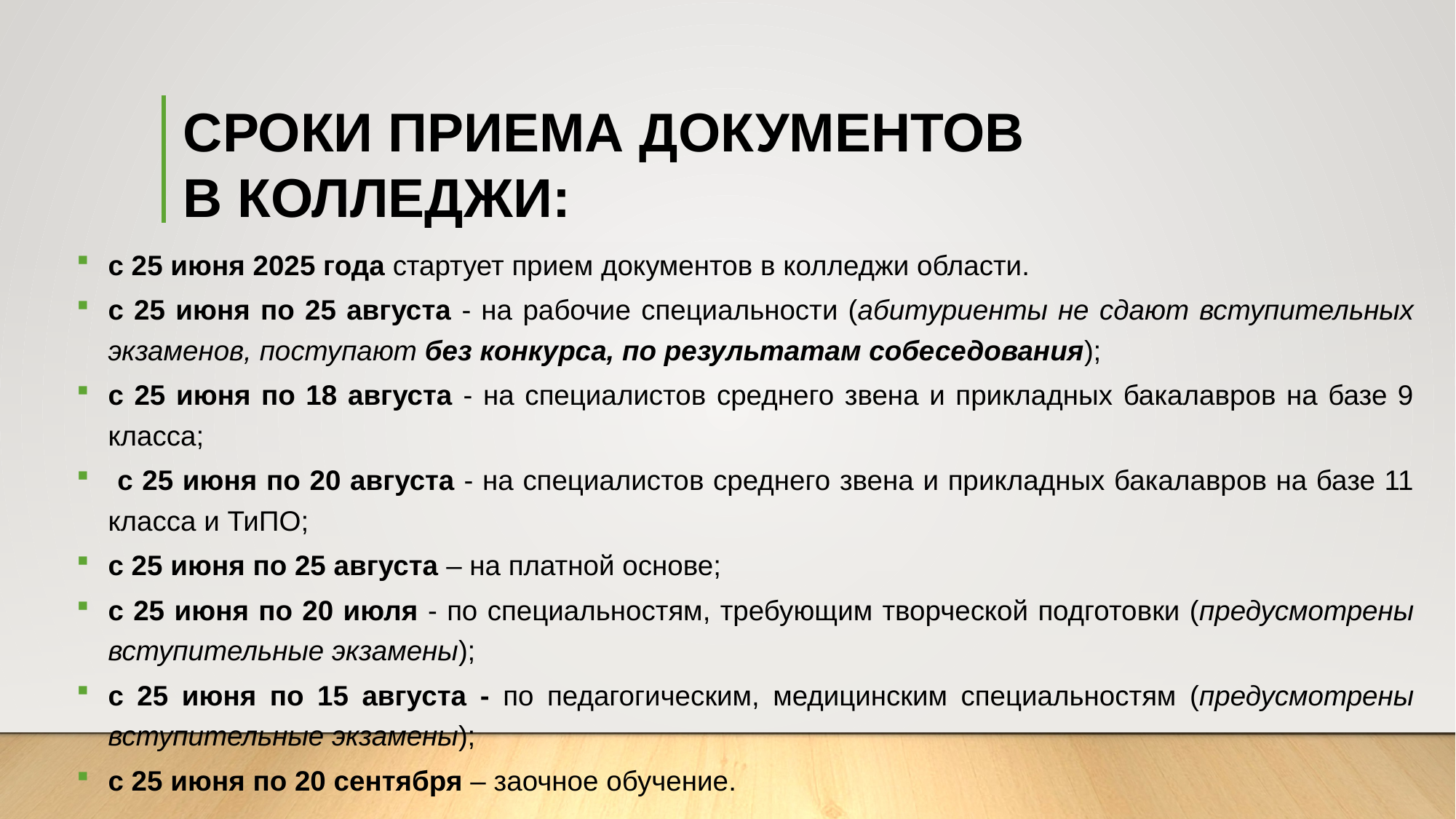

СРОКИ ПРИЕМА ДОКУМЕНТОВ
В КОЛЛЕДЖИ:
с 25 июня 2025 года стартует прием документов в колледжи области.
с 25 июня по 25 августа - на рабочие специальности (абитуриенты не сдают вступительных экзаменов, поступают без конкурса, по результатам собеседования);
с 25 июня по 18 августа - на специалистов среднего звена и прикладных бакалавров на базе 9 класса;
 с 25 июня по 20 августа - на специалистов среднего звена и прикладных бакалавров на базе 11 класса и ТиПО;
с 25 июня по 25 августа – на платной основе;
с 25 июня по 20 июля - по специальностям, требующим творческой подготовки (предусмотрены вступительные экзамены);
с 25 июня по 15 августа - по педагогическим, медицинским специальностям (предусмотрены вступительные экзамены);
с 25 июня по 20 сентября – заочное обучение.